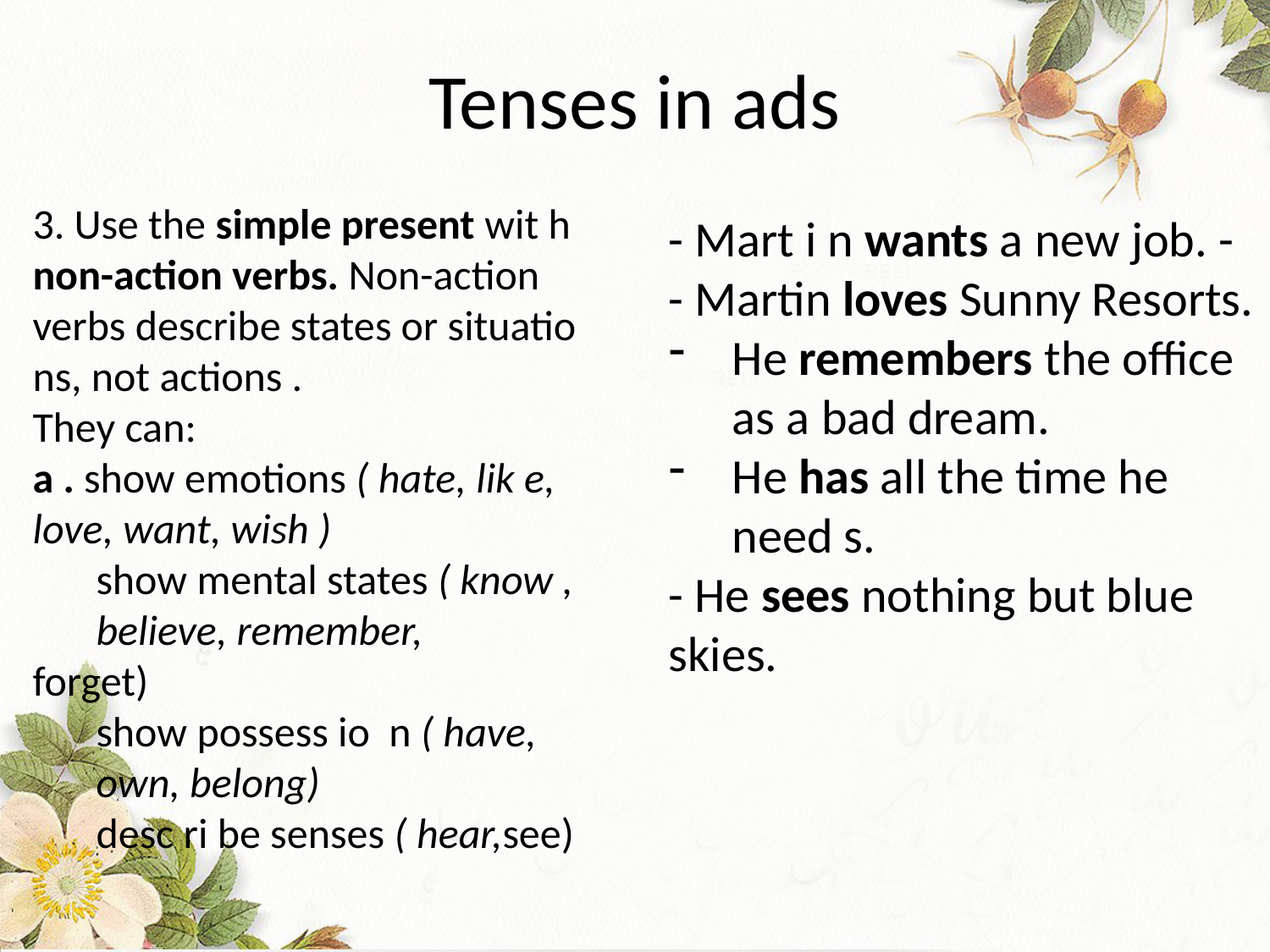

# Tenses in ads
3. Use the simple present wit h non-action verbs. Non-action verbs describe states or situatio ns, not actions .
They can:
a . show emotions ( hate, lik e, love, want, wish )
show mental states ( know , believe, remember,
forget)
show possess io  n ( have, own, belong)
desc ri be senses ( hear,see)
- Mart i n wants a new job. - - Martin loves Sunny Resorts.
He remembers the office as a bad dream.
He has all the time he need s.
- He sees nothing but blue skies.